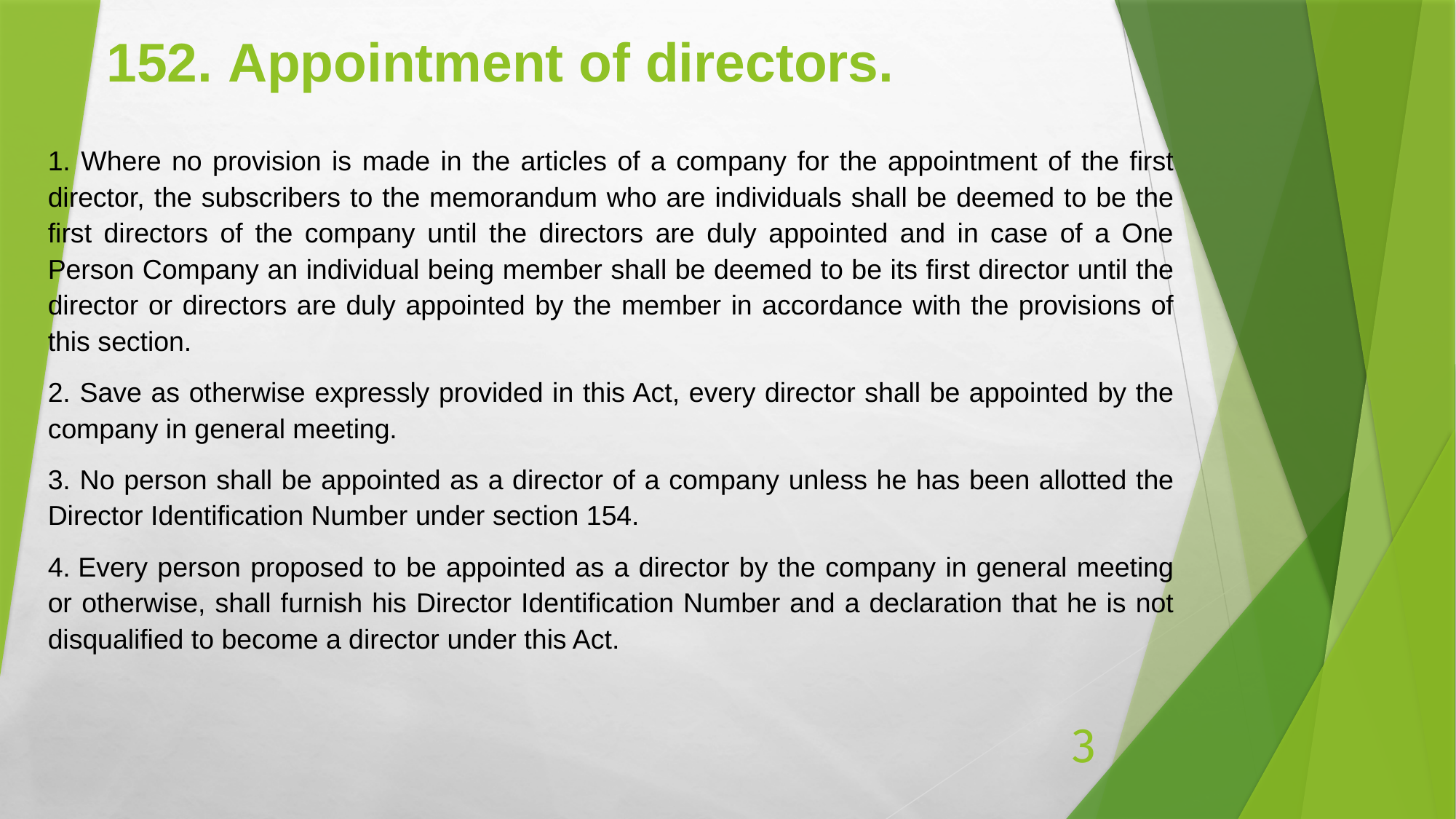

# 152. Appointment of directors.
1. Where no provision is made in the articles of a company for the appointment of the first director, the subscribers to the memorandum who are individuals shall be deemed to be the first directors of the company until the directors are duly appointed and in case of a One Person Company an individual being member shall be deemed to be its first director until the director or directors are duly appointed by the member in accordance with the provisions of this section.
2. Save as otherwise expressly provided in this Act, every director shall be appointed by the company in general meeting.
3. No person shall be appointed as a director of a company unless he has been allotted the Director Identification Number under section 154.
4. Every person proposed to be appointed as a director by the company in general meeting or otherwise, shall furnish his Director Identification Number and a declaration that he is not disqualified to become a director under this Act.

3